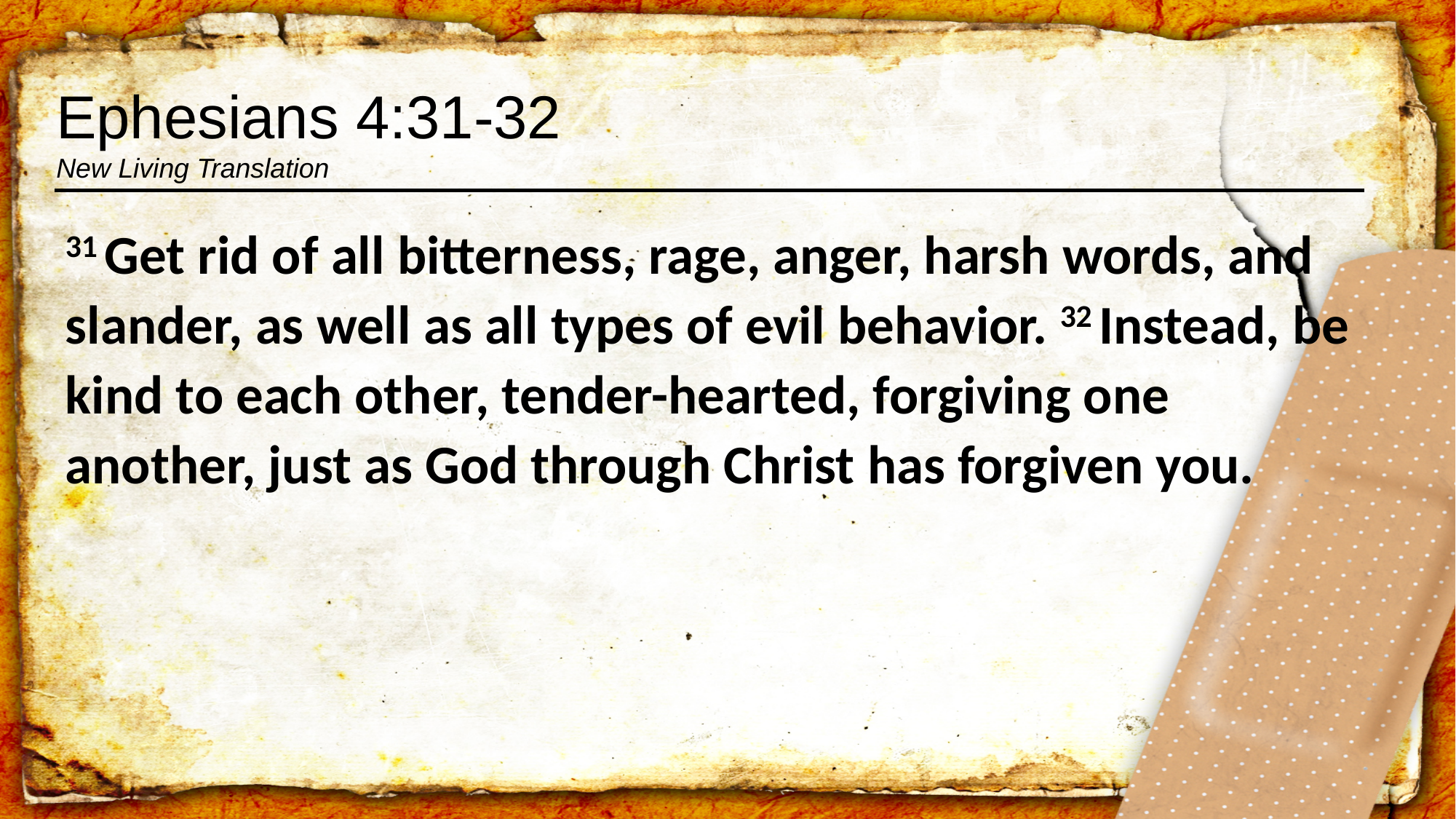

Ephesians 4:31-32
New Living Translation
31 Get rid of all bitterness, rage, anger, harsh words, and slander, as well as all types of evil behavior. 32 Instead, be kind to each other, tender-hearted, forgiving one another, just as God through Christ has forgiven you.